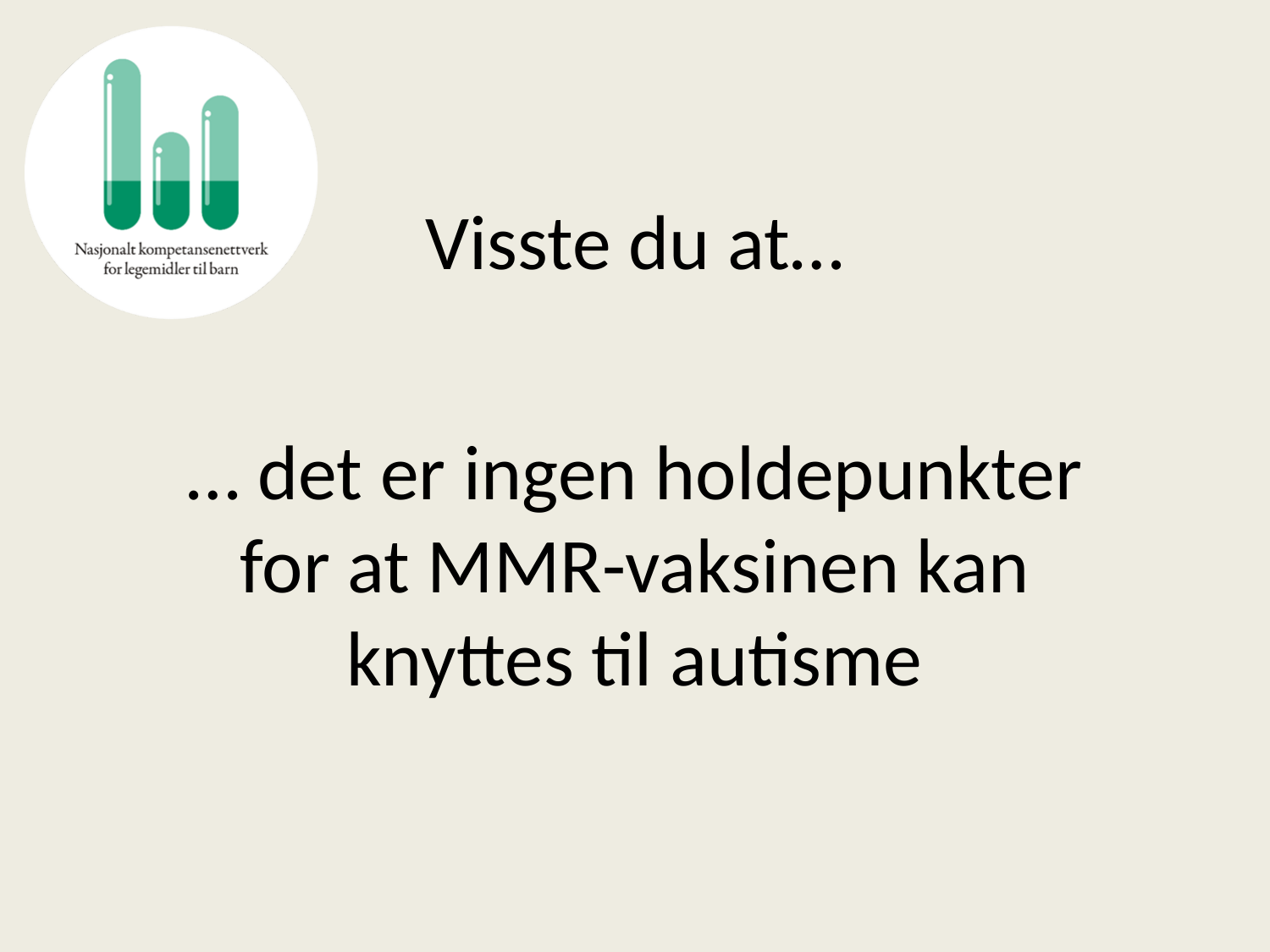

# Visste du at…
… det er ingen holdepunkter for at MMR-vaksinen kan knyttes til autisme